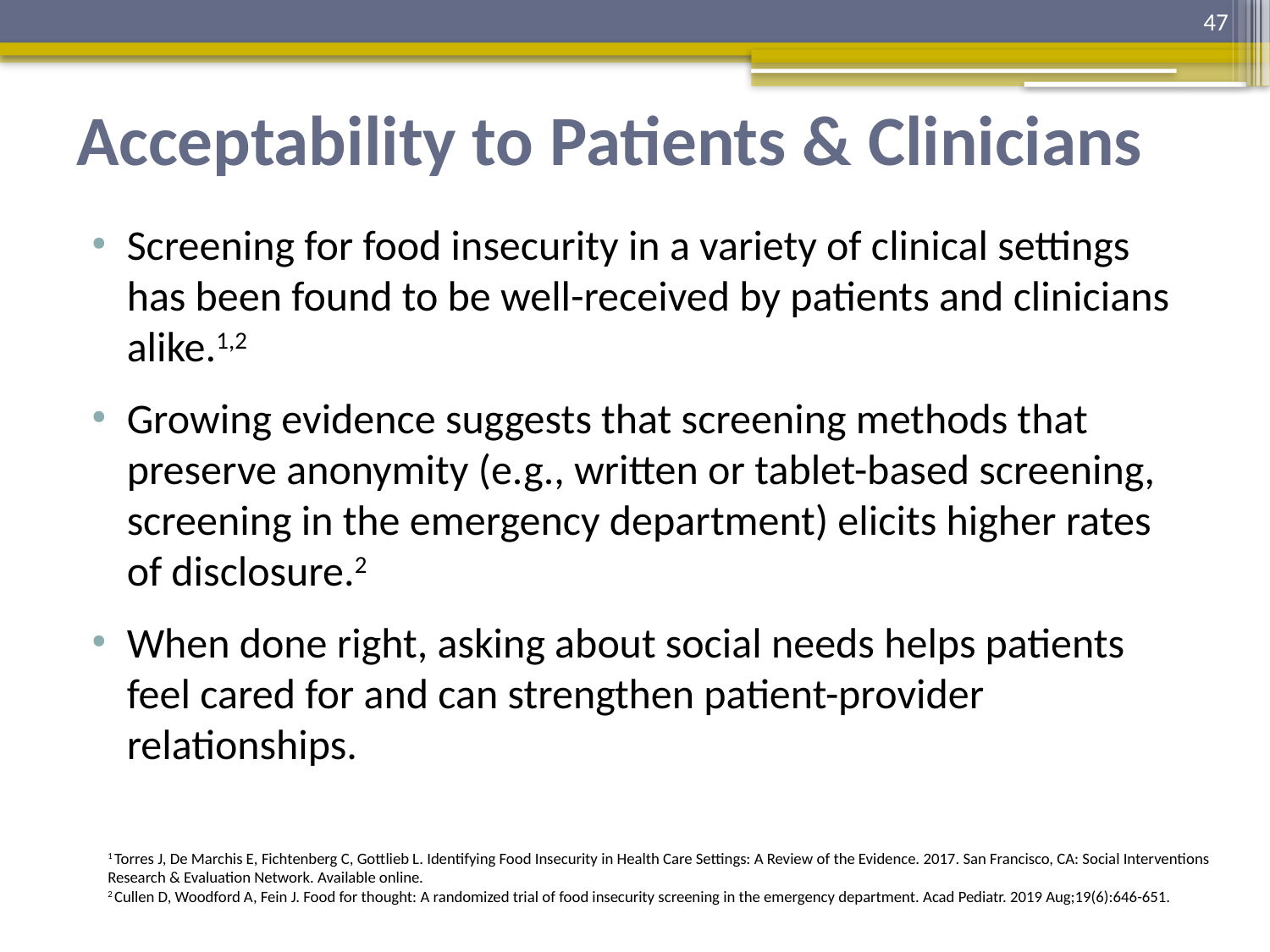

47
# Acceptability to Patients & Clinicians
Screening for food insecurity in a variety of clinical settings has been found to be well-received by patients and clinicians alike.1,2
Growing evidence suggests that screening methods that preserve anonymity (e.g., written or tablet-based screening, screening in the emergency department) elicits higher rates of disclosure.2
When done right, asking about social needs helps patients feel cared for and can strengthen patient-provider relationships.
1 Torres J, De Marchis E, Fichtenberg C, Gottlieb L. Identifying Food Insecurity in Health Care Settings: A Review of the Evidence. 2017. San Francisco, CA: Social Interventions Research & Evaluation Network. Available online.
2 Cullen D, Woodford A, Fein J. Food for thought: A randomized trial of food insecurity screening in the emergency department. Acad Pediatr. 2019 Aug;19(6):646-651.